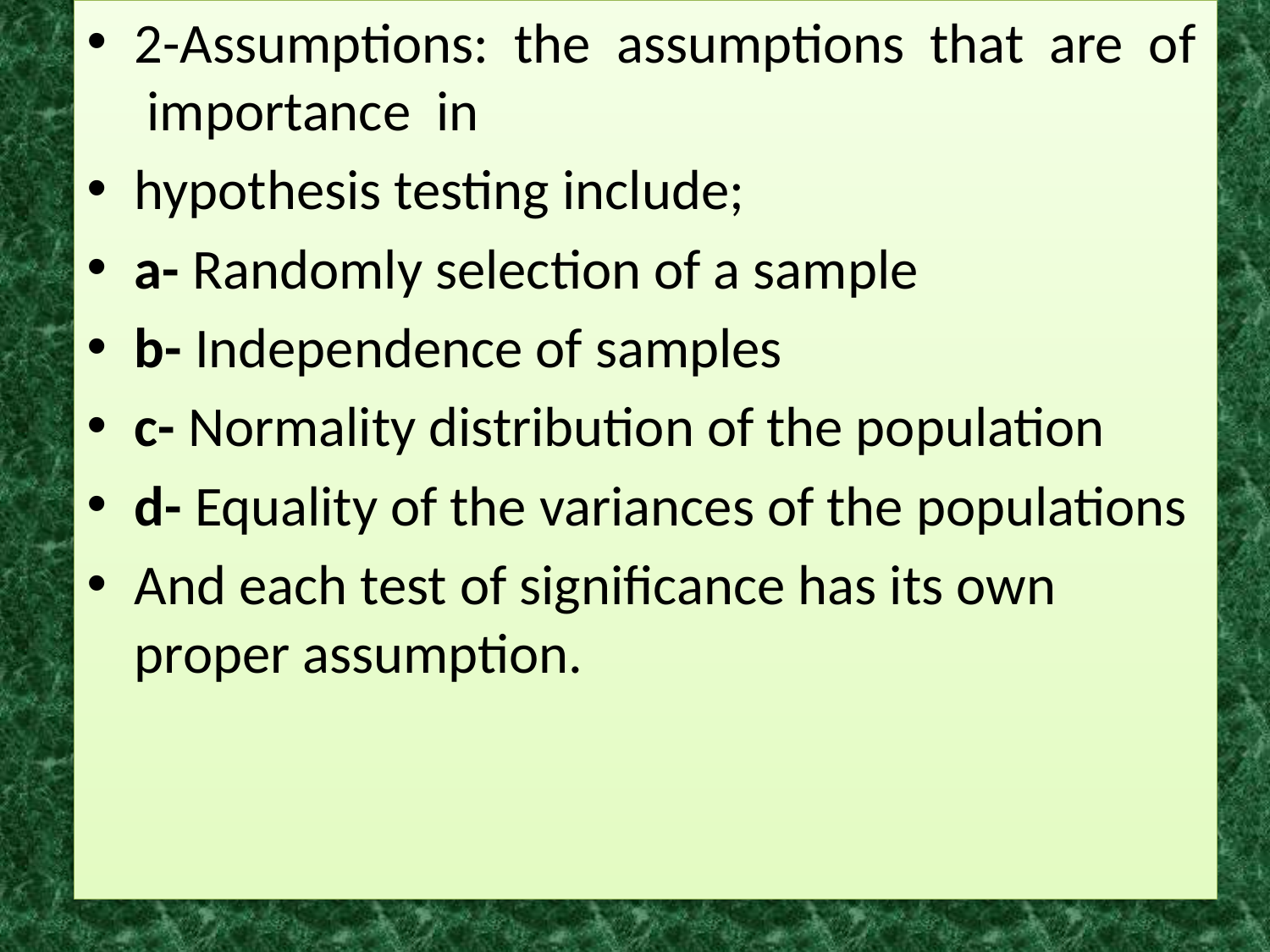

2-Assumptions:  the  assumptions  that  are  of  importance  in
hypothesis testing include;
a- Randomly selection of a sample
b- Independence of samples
c- Normality distribution of the population
d- Equality of the variances of the populations
And each test of significance has its own proper assumption.